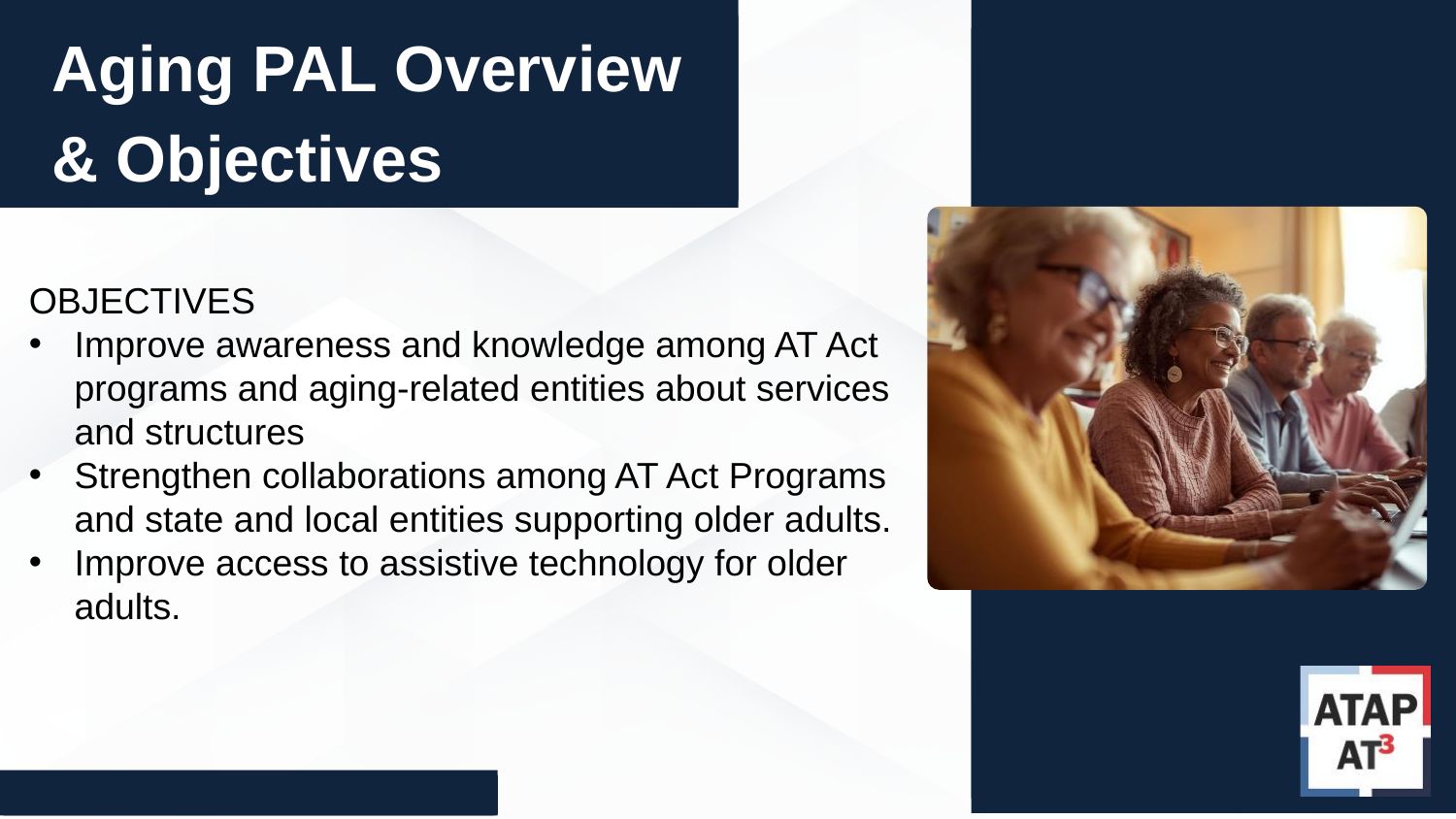

Aging PAL Overview
& Objectives

OBJECTIVES
Improve awareness and knowledge among AT Act programs and aging-related entities about services and structures
Strengthen collaborations among AT Act Programs and state and local entities supporting older adults.
Improve access to assistive technology for older adults.